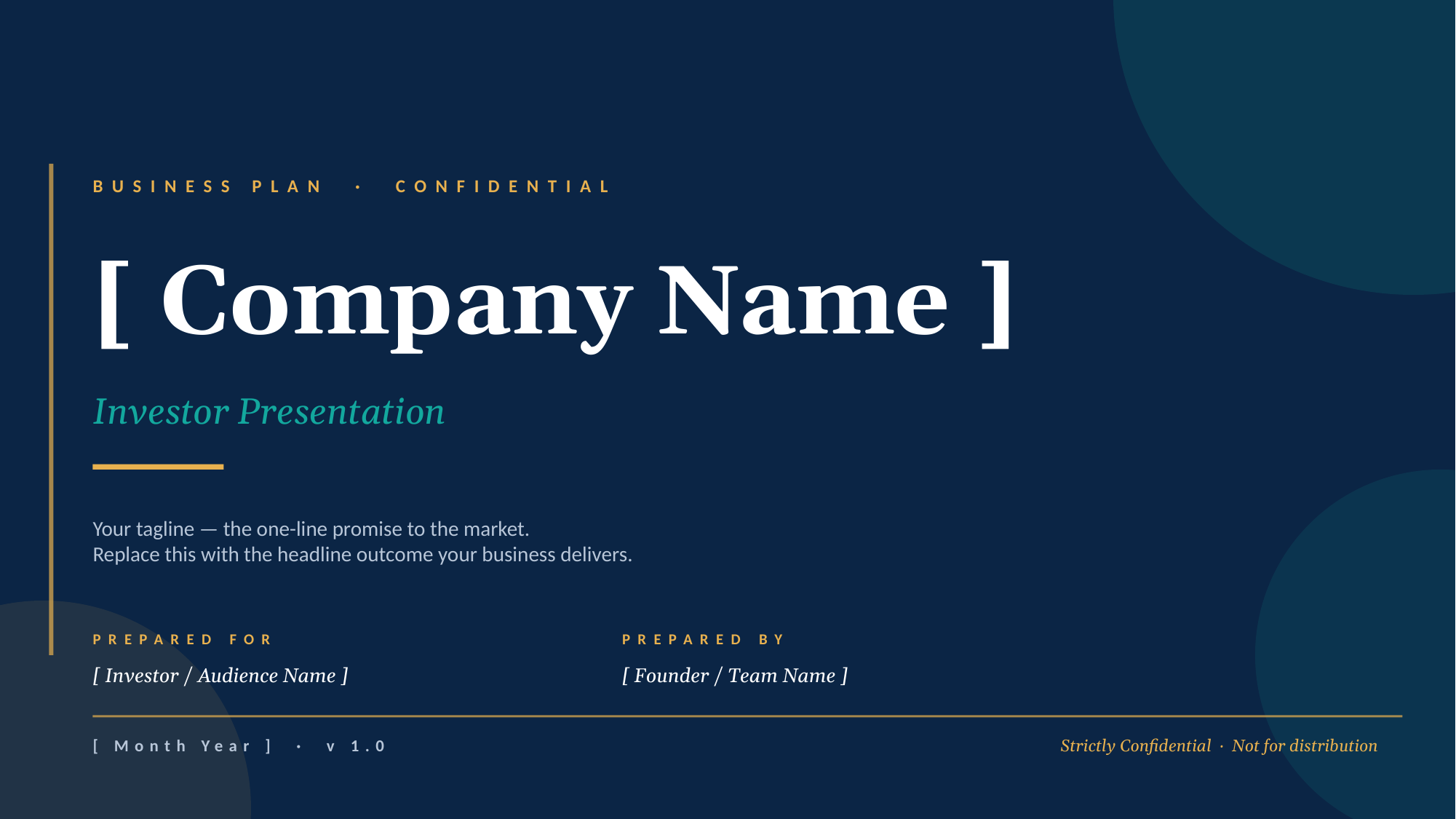

BUSINESS PLAN  ·  CONFIDENTIAL
[ Company Name ]
Investor Presentation

Your tagline — the one-line promise to the market.
Replace this with the headline outcome your business delivers.

PREPARED FOR
PREPARED BY
[ Investor / Audience Name ]
[ Founder / Team Name ]

[ Month Year ]  ·  v 1.0
Strictly Confidential  ·  Not for distribution